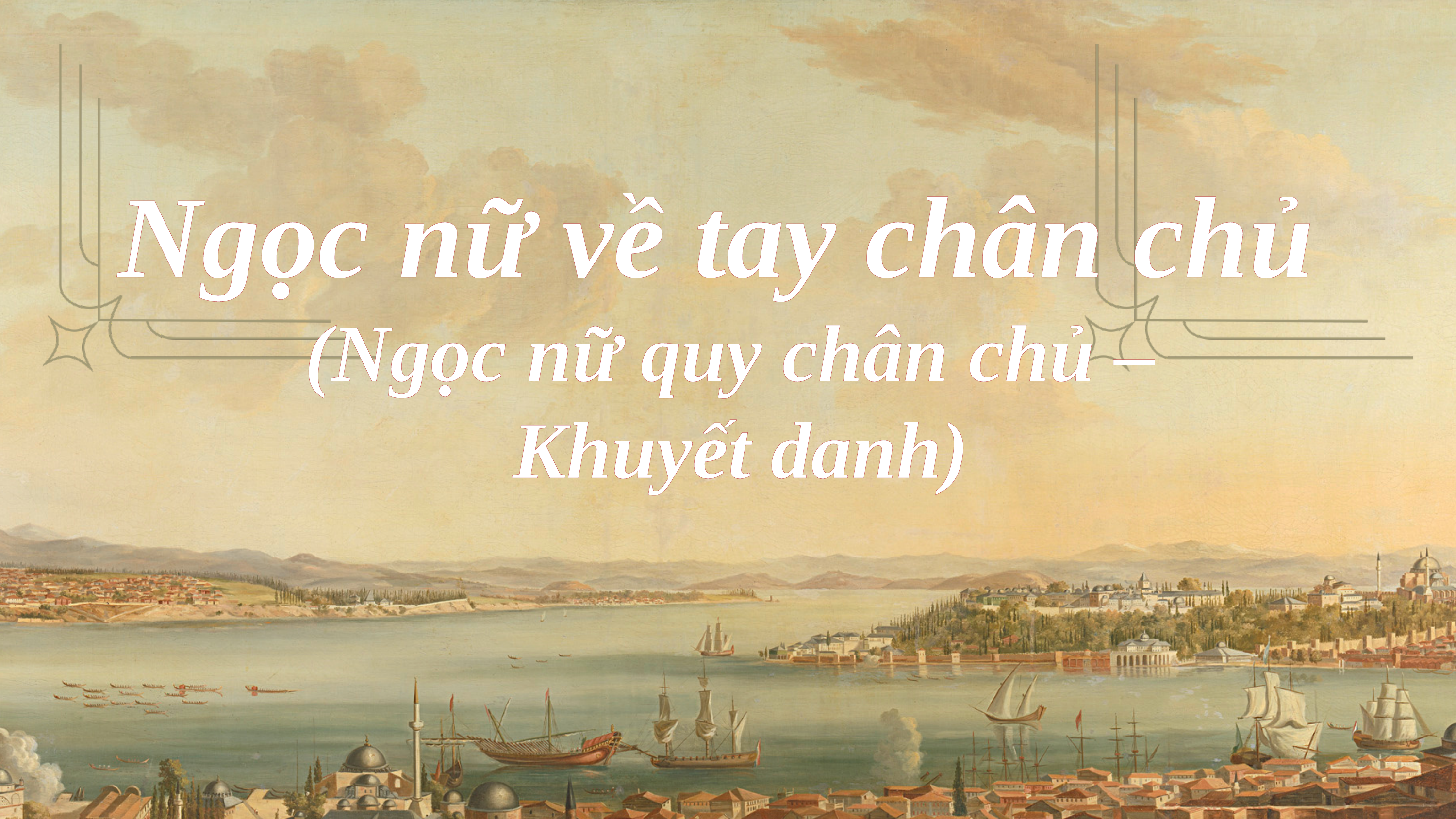

Ngọc nữ về tay chân chủ
(Ngọc nữ quy chân chủ –
 Khuyết danh)